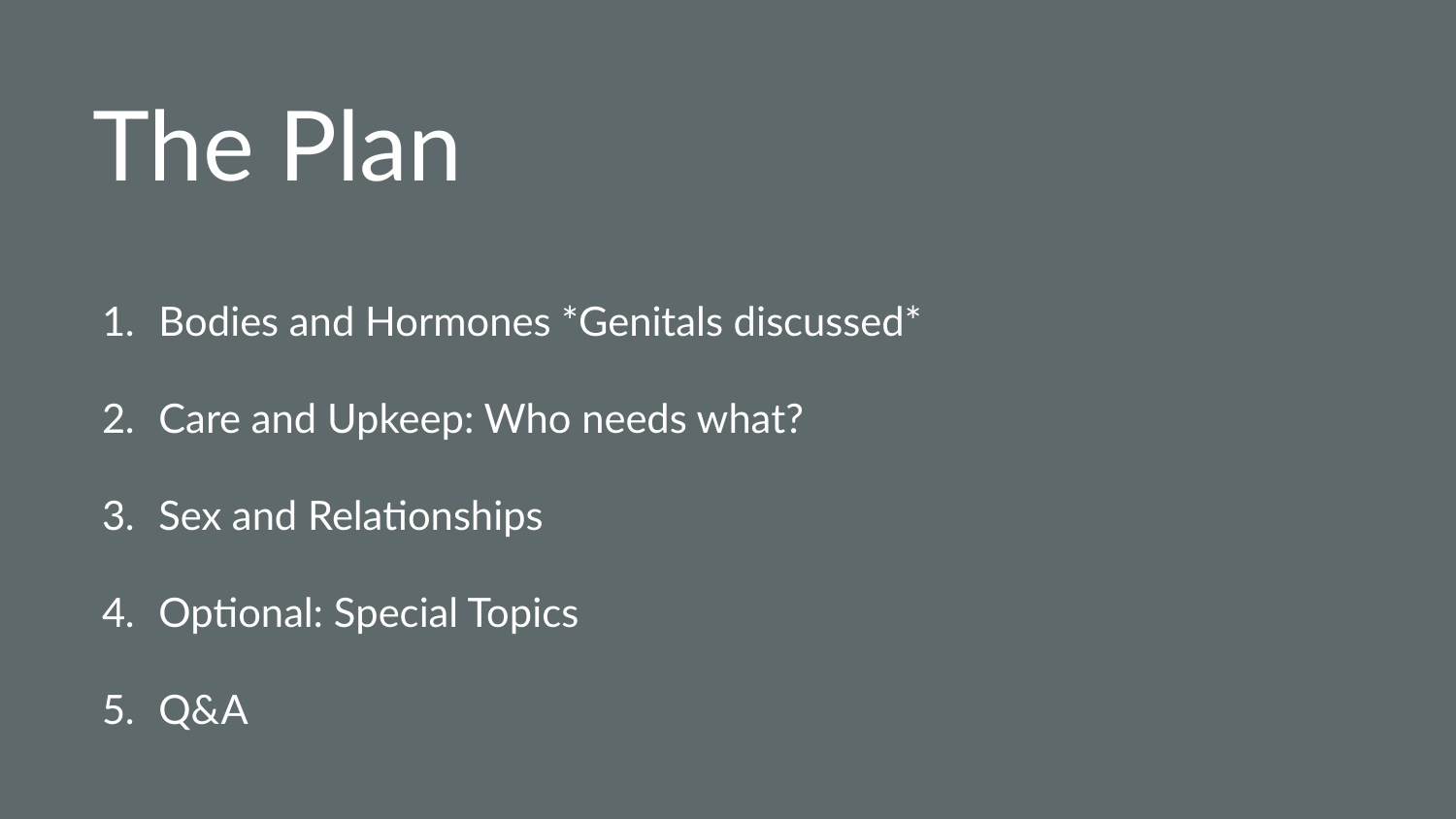

# The Plan
Bodies and Hormones *Genitals discussed*
Care and Upkeep: Who needs what?
Sex and Relationships
Optional: Special Topics
Q&A